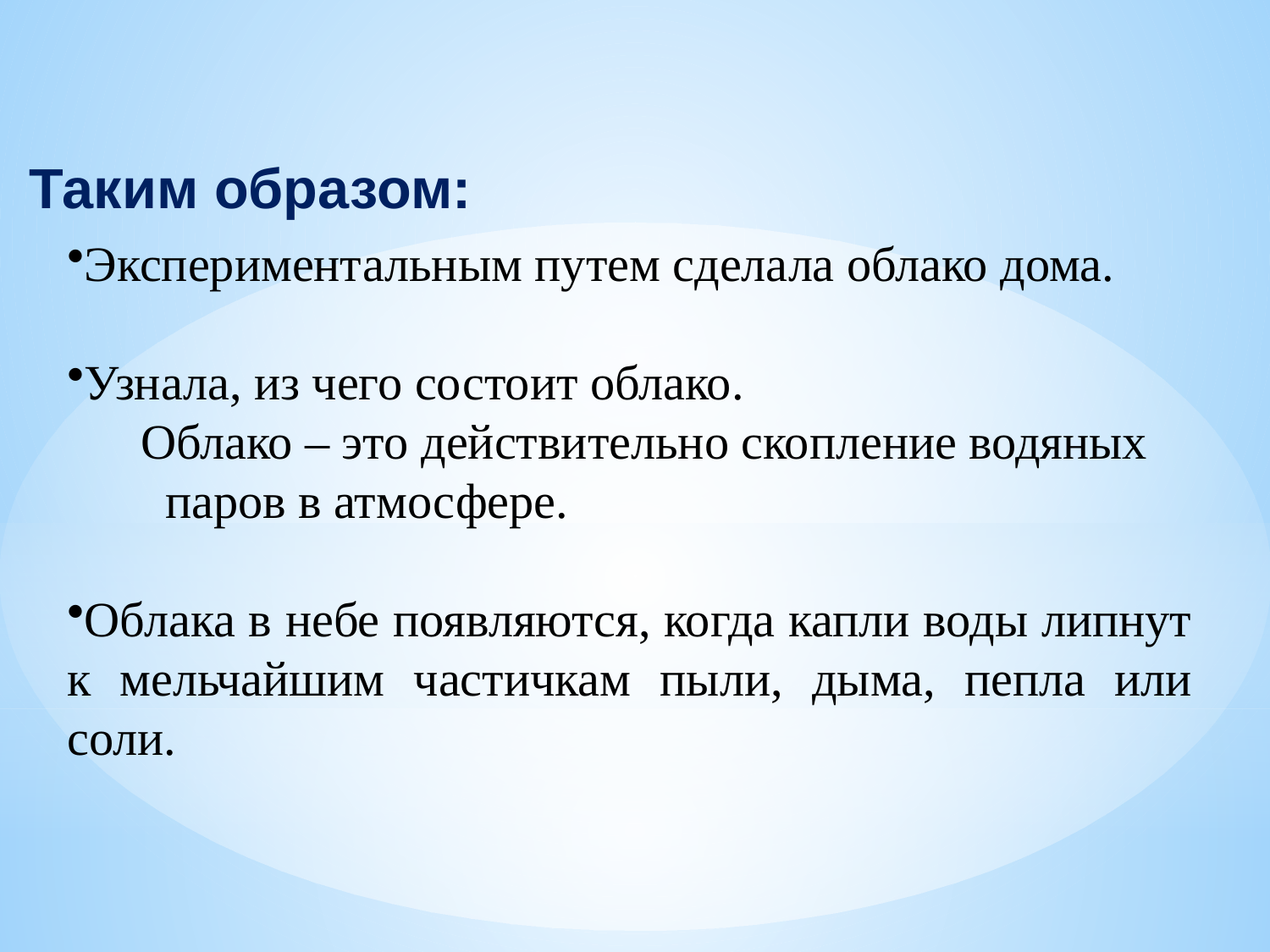

Таким образом:
Экспериментальным путем сделала облако дома.

Узнала, из чего состоит облако.
      Облако – это действительно скопление водяных
        паров в атмосфере.

Облака в небе появляются, когда капли воды липнут к мельчайшим частичкам пыли, дыма, пепла или соли.